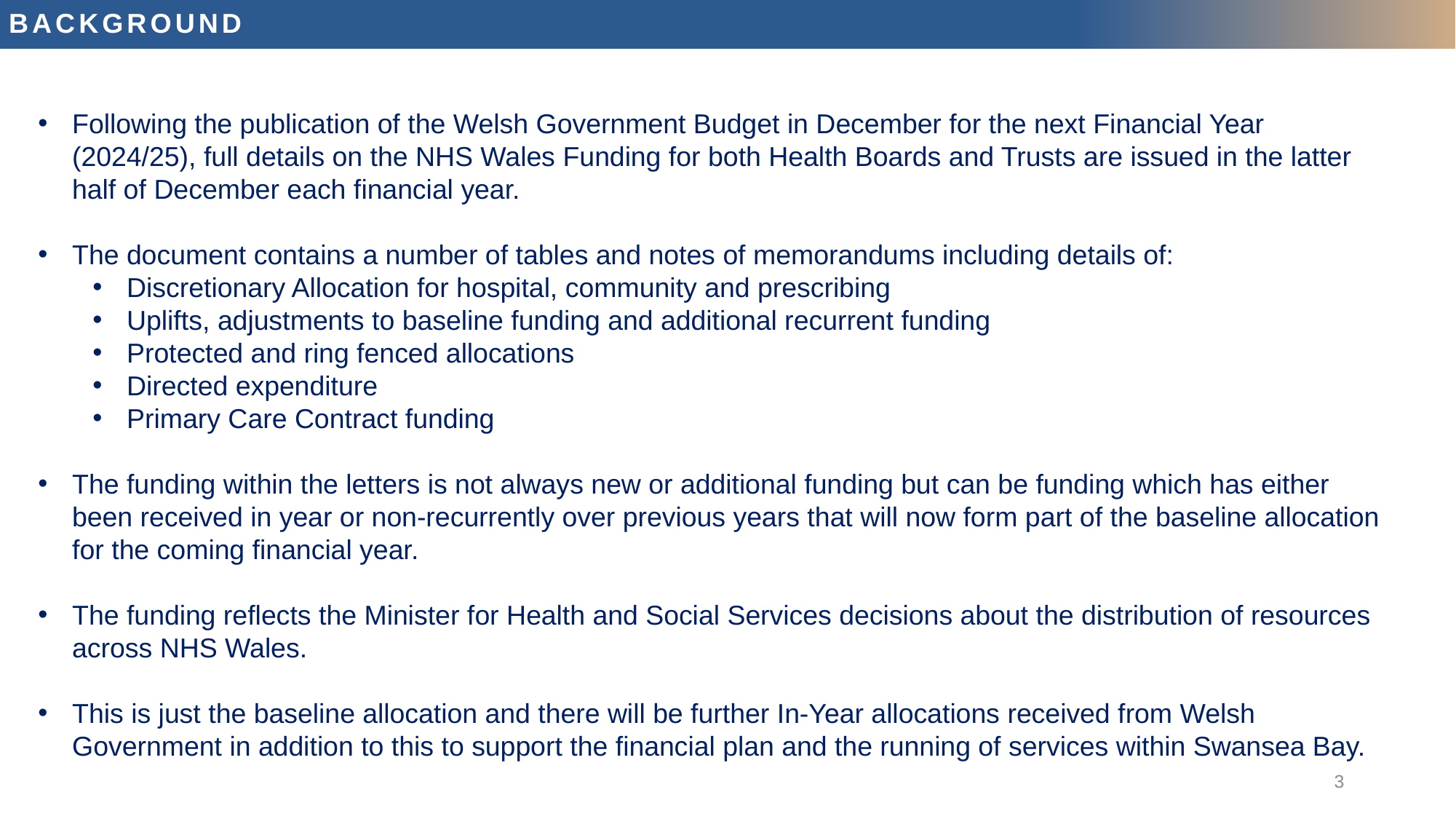

Background
Following the publication of the Welsh Government Budget in December for the next Financial Year (2024/25), full details on the NHS Wales Funding for both Health Boards and Trusts are issued in the latter half of December each financial year.

The document contains a number of tables and notes of memorandums including details of:
Discretionary Allocation for hospital, community and prescribing
Uplifts, adjustments to baseline funding and additional recurrent funding
Protected and ring fenced allocations
Directed expenditure
Primary Care Contract funding

The funding within the letters is not always new or additional funding but can be funding which has either been received in year or non-recurrently over previous years that will now form part of the baseline allocation for the coming financial year.

The funding reflects the Minister for Health and Social Services decisions about the distribution of resources across NHS Wales.

This is just the baseline allocation and there will be further In-Year allocations received from Welsh Government in addition to this to support the financial plan and the running of services within Swansea Bay.

3